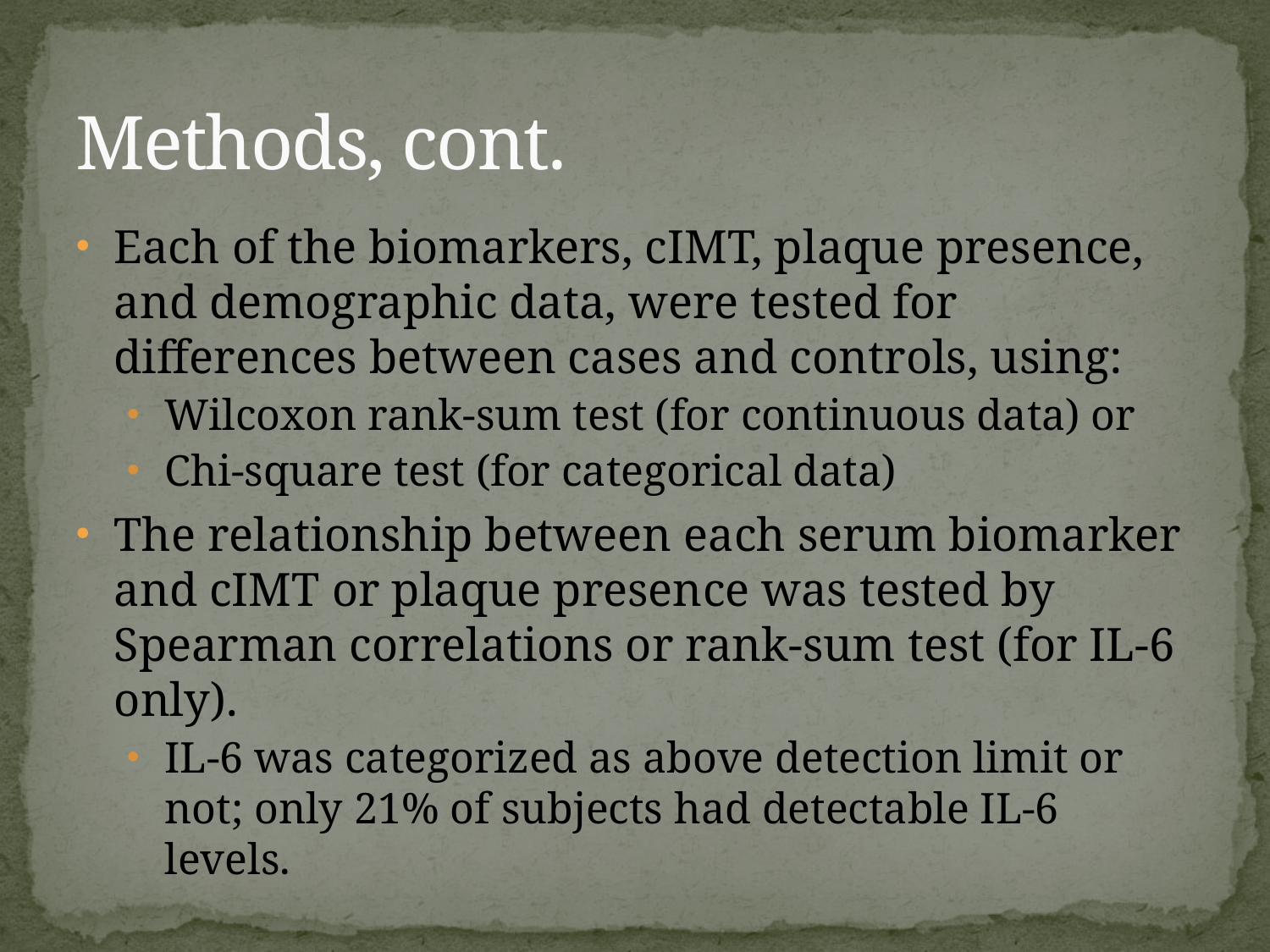

# Methods, cont.
Each of the biomarkers, cIMT, plaque presence, and demographic data, were tested for differences between cases and controls, using:
Wilcoxon rank-sum test (for continuous data) or
Chi-square test (for categorical data)
The relationship between each serum biomarker and cIMT or plaque presence was tested by Spearman correlations or rank-sum test (for IL-6 only).
IL-6 was categorized as above detection limit or not; only 21% of subjects had detectable IL-6 levels.